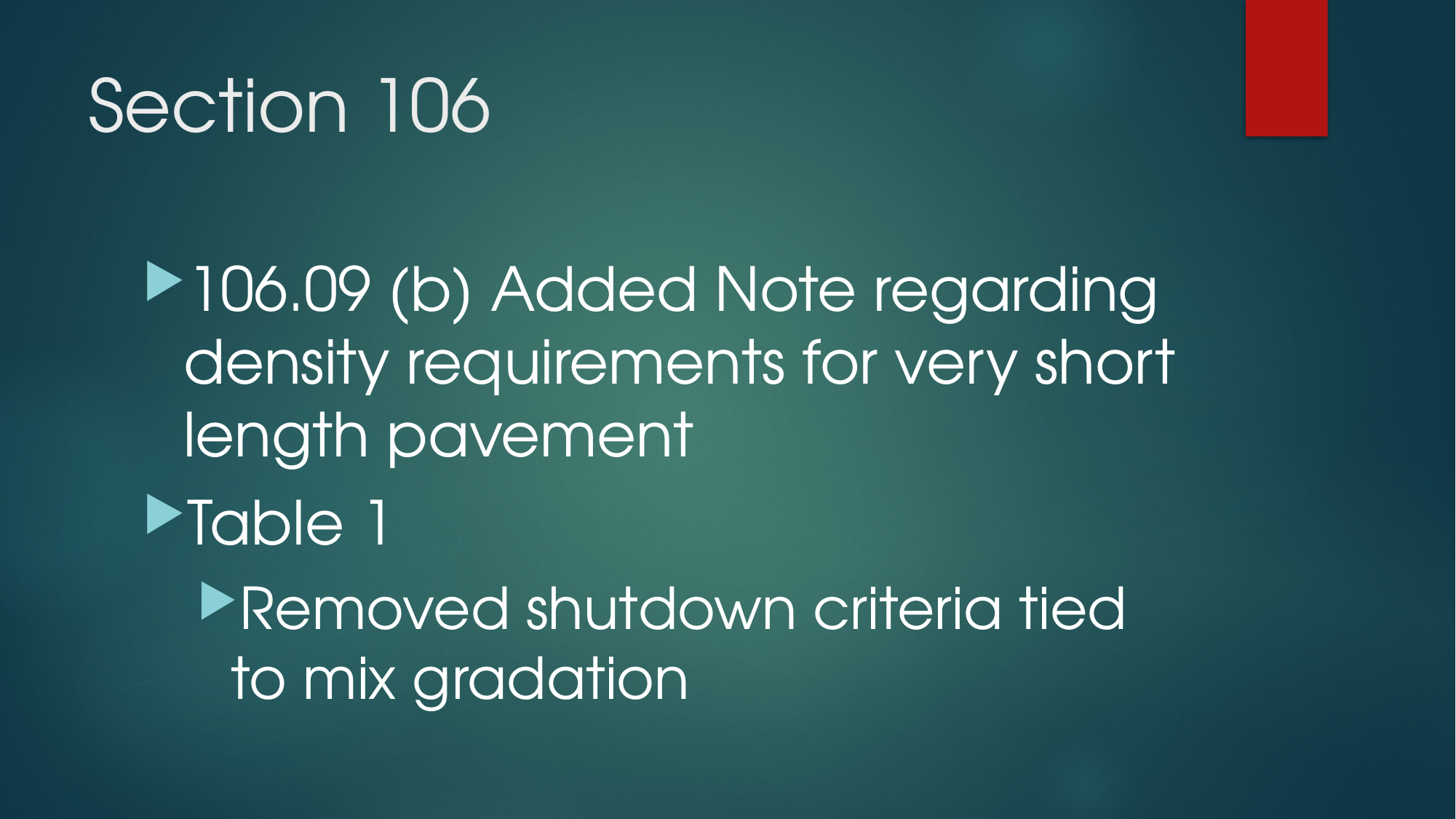

# Section 106
106.09 (b) Added Note regarding density requirements for very short length pavement
Table 1
Removed shutdown criteria tied to mix gradation